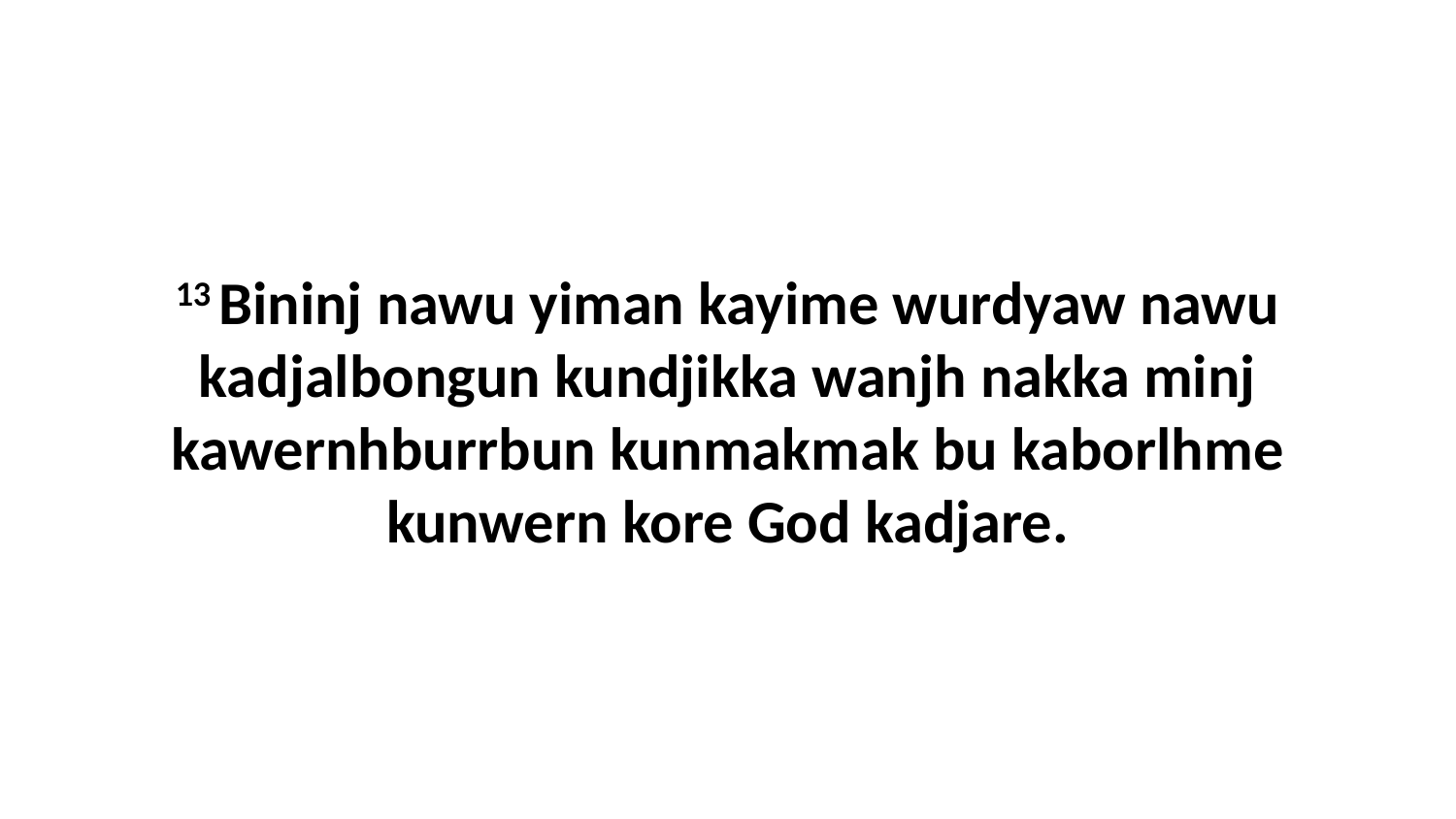

13 Bininj nawu yiman kayime wurdyaw nawu kadjalbongun kundjikka wanjh nakka minj kawernhburrbun kunmakmak bu kaborlhme kunwern kore God kadjare.